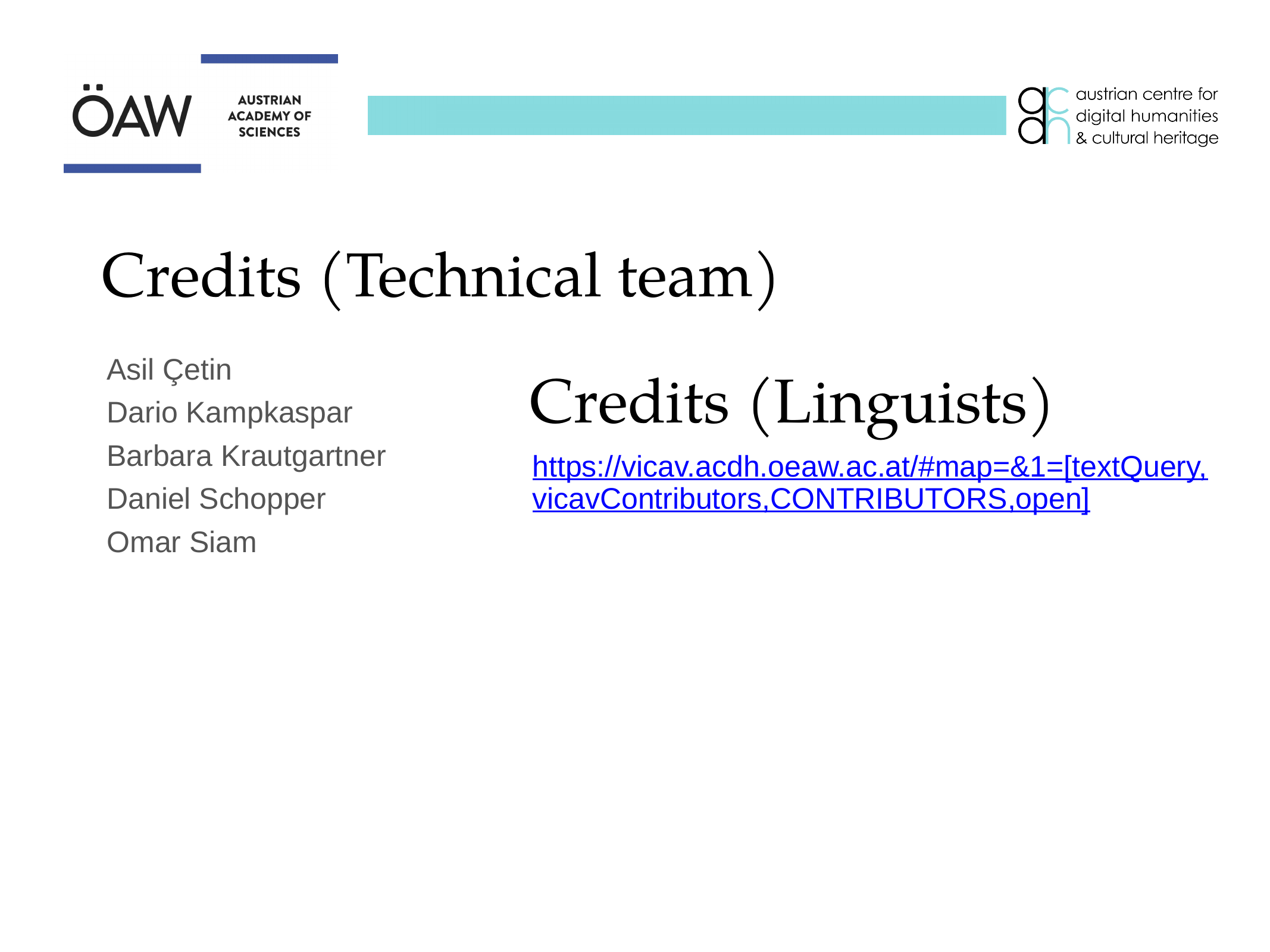

# Credits (Technical team)
Credits (Linguists)
Asil Çetin
Dario Kampkaspar
Barbara Krautgartner
Daniel Schopper
Omar Siam
https://vicav.acdh.oeaw.ac.at/#map=&1=[textQuery,
vicavContributors,CONTRIBUTORS,open]